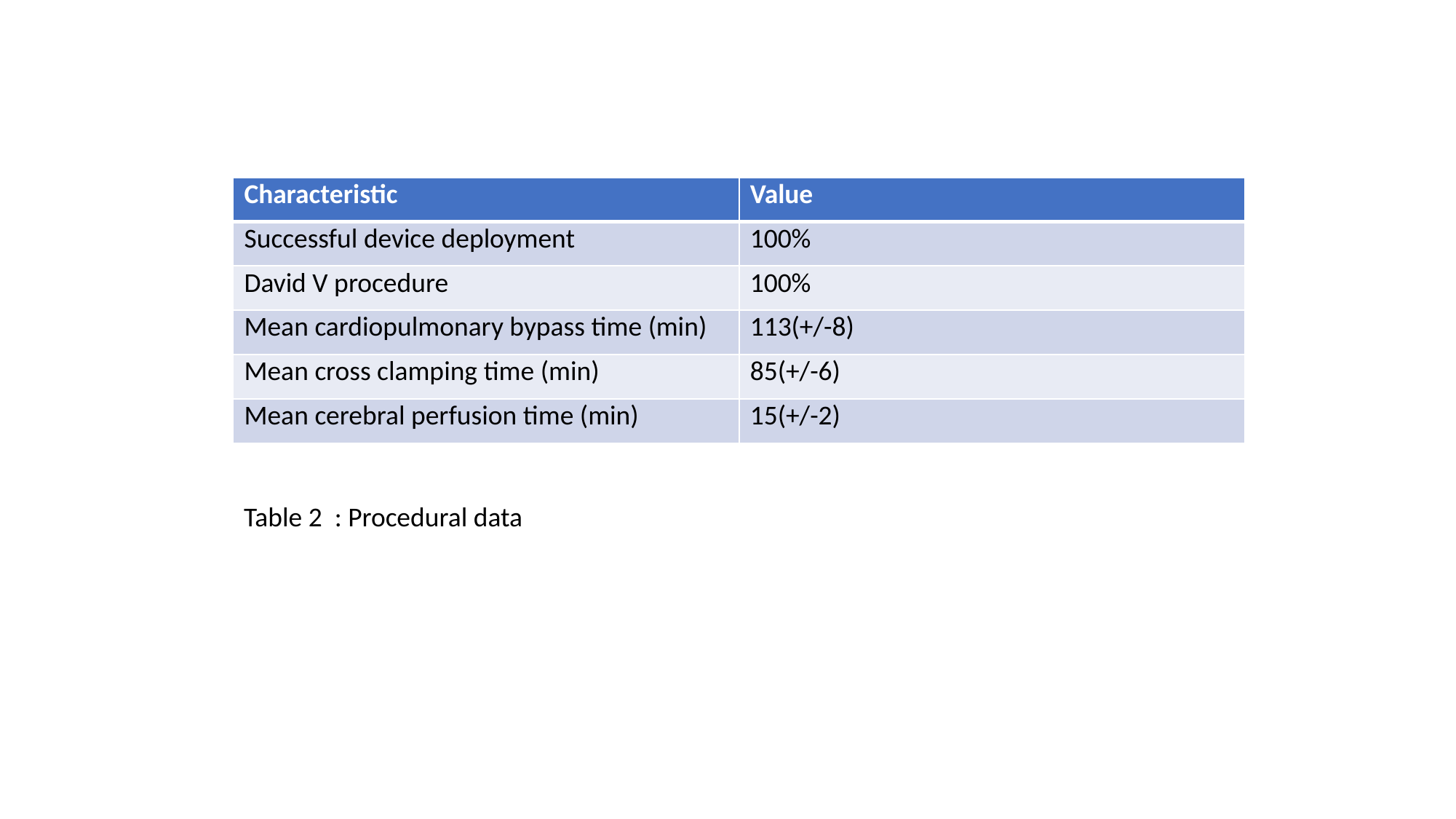

| Characteristic | Value |
| --- | --- |
| Successful device deployment | 100% |
| David V procedure | 100% |
| Mean cardiopulmonary bypass time (min) | 113(+/-8) |
| Mean cross clamping time (min) | 85(+/-6) |
| Mean cerebral perfusion time (min) | 15(+/-2) |
Table 2  : Procedural data